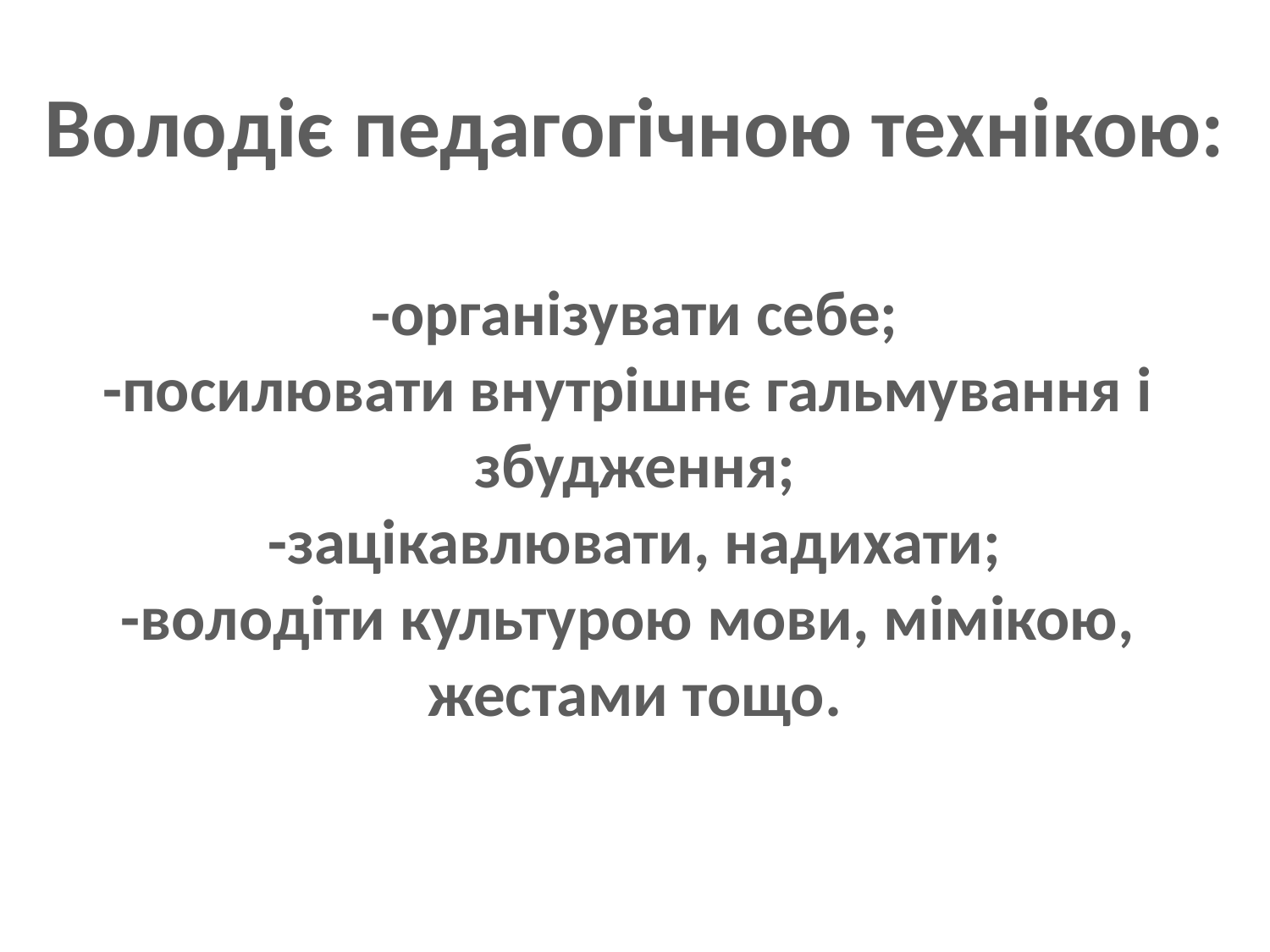

Володіє педагогічною технікою:
-організувати себе;
-посилювати внутрішнє гальмування і
збудження;
-зацікавлювати, надихати;
-володіти культурою мови, мімікою,
жестами тощо.